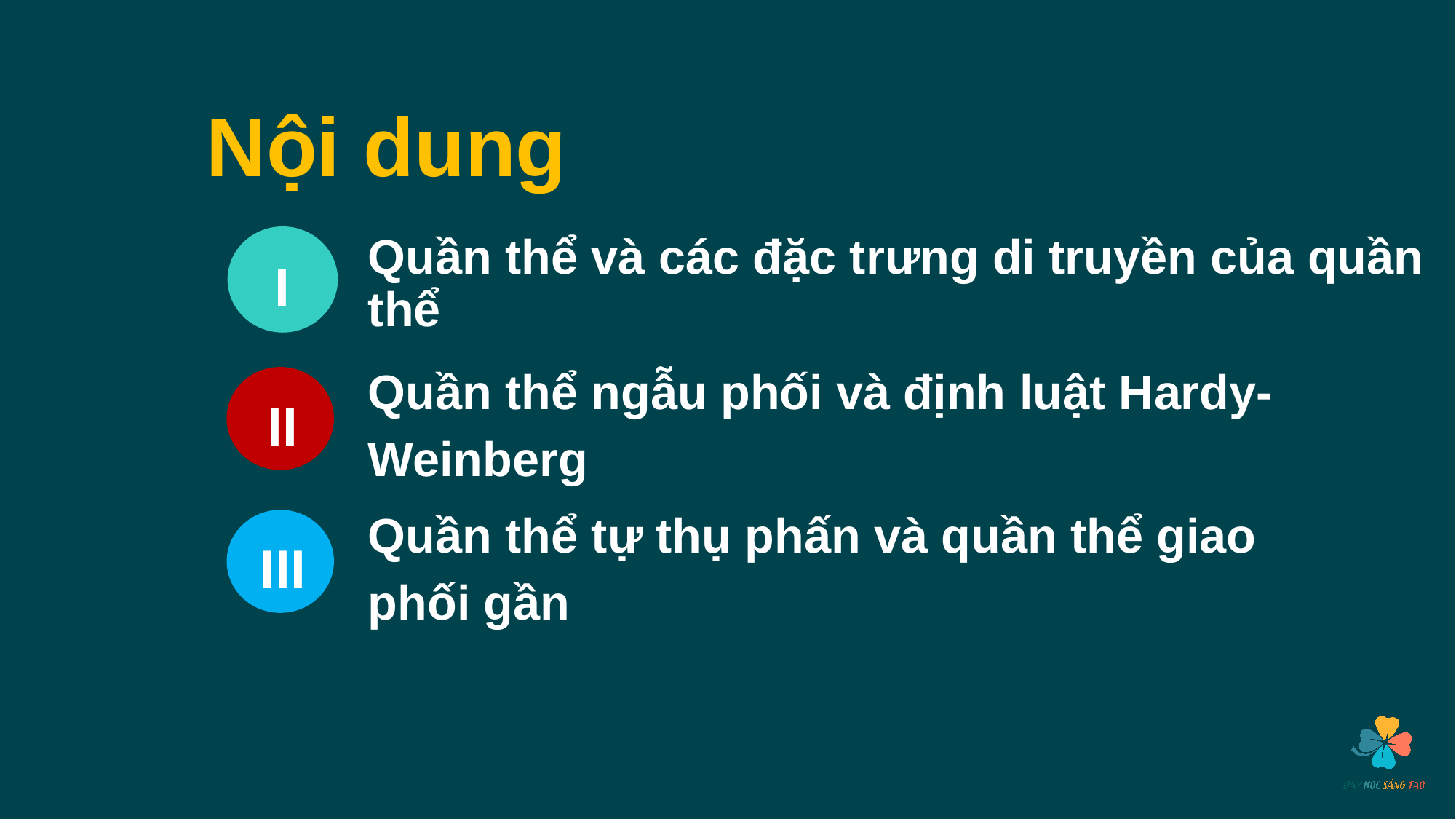

Nội dung

I
Quần thể và các đặc trưng di truyền của quần thể

II
Quần thể ngẫu phối và định luật Hardy-Weinberg

III
Quần thể tự thụ phấn và quần thể giao phối gần